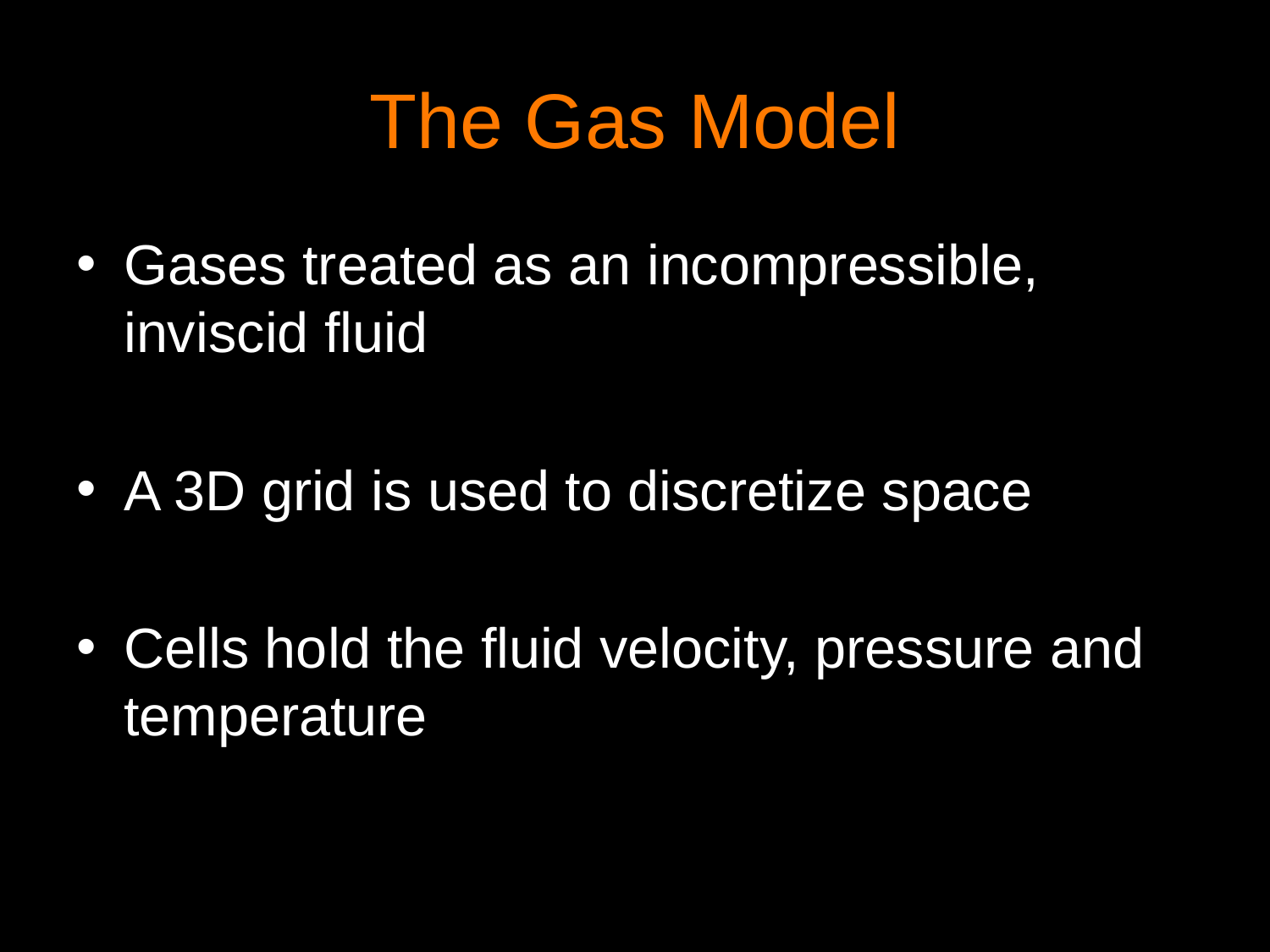

# The Gas Model
Gases treated as an incompressible, inviscid fluid

A 3D grid is used to discretize space

Cells hold the fluid velocity, pressure and temperature